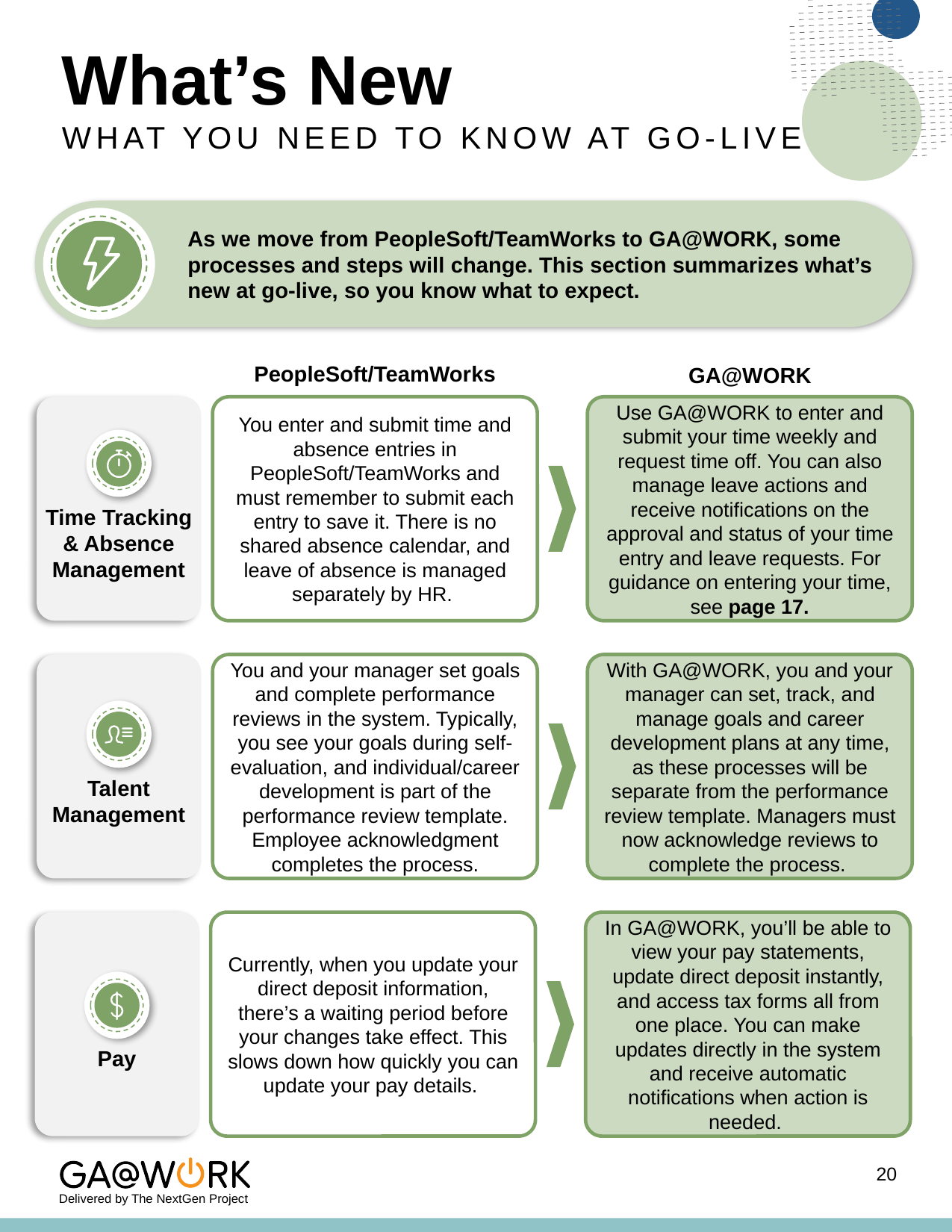

What’s New
WHAT YOU NEED TO KNOW AT GO-LIVE
As we move from PeopleSoft/TeamWorks to GA@WORK, some processes and steps will change. This section summarizes what’s new at go-live, so you know what to expect.

PeopleSoft/TeamWorks
GA@WORK

Time Tracking & Absence Management
You enter and submit time and absence entries in PeopleSoft/TeamWorks and must remember to submit each entry to save it. There is no shared absence calendar, and leave of absence is managed separately by HR.
Use GA@WORK to enter and submit your time weekly and request time off. You can also manage leave actions and receive notifications on the approval and status of your time entry and leave requests. For guidance on entering your time, see page 17.

Talent Management
You and your manager set goals and complete performance reviews in the system. Typically, you see your goals during self-evaluation, and individual/career development is part of the performance review template. Employee acknowledgment completes the process.
With GA@WORK, you and your manager can set, track, and manage goals and career development plans at any time, as these processes will be separate from the performance review template. Managers must now acknowledge reviews to complete the process.

Pay
Currently, when you update your direct deposit information, there’s a waiting period before your changes take effect. This slows down how quickly you can update your pay details.
In GA@WORK, you’ll be able to view your pay statements, update direct deposit instantly, and access tax forms all from one place. You can make updates directly in the system and receive automatic notifications when action is needed.

20